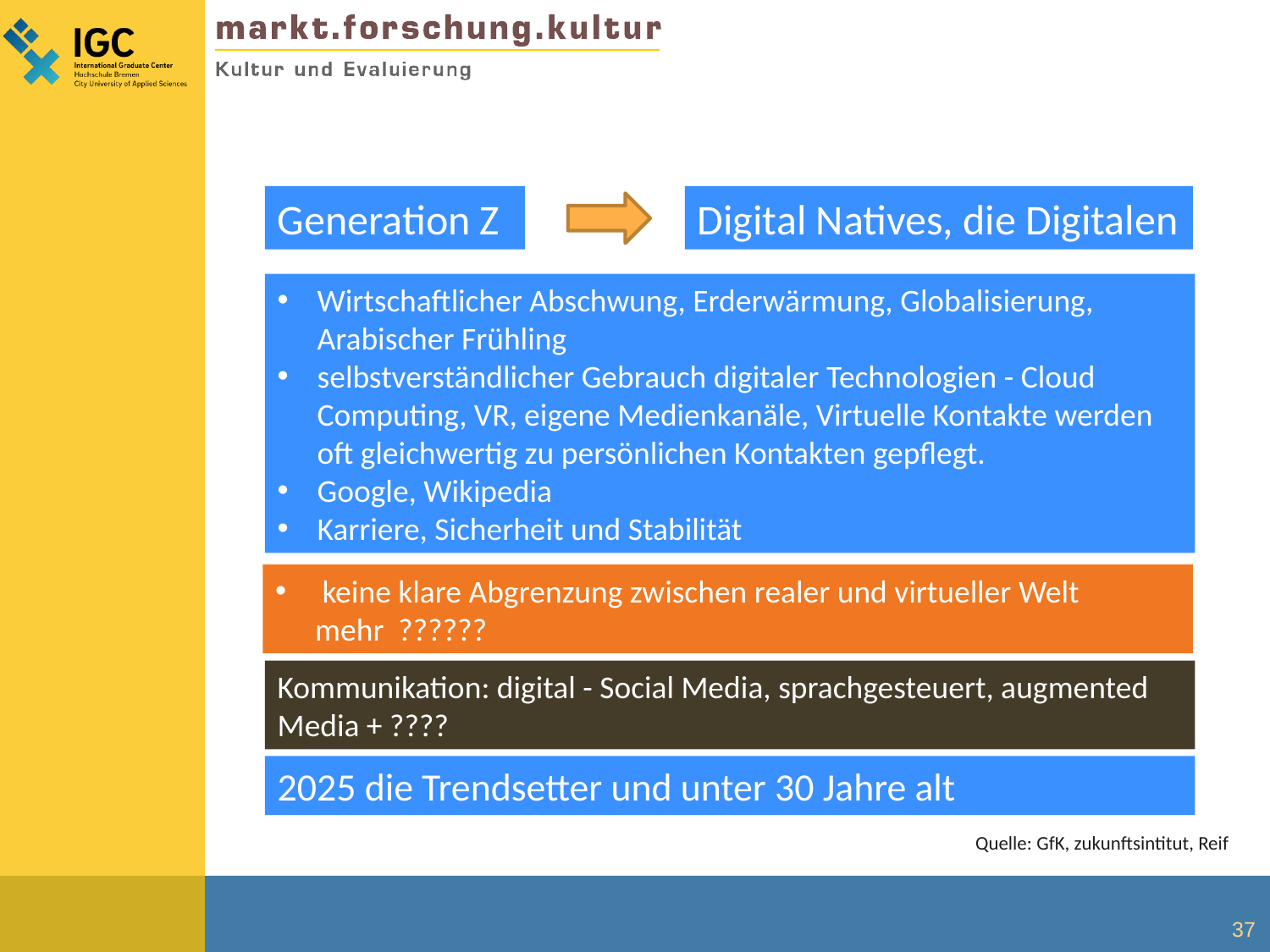

Generation Z
Digital Natives, die Digitalen

Wirtschaftlicher Abschwung, Erderwärmung, Globalisierung, Arabischer Frühling
selbstverständlicher Gebrauch digitaler Technologien - Cloud Computing, VR, eigene Medienkanäle, Virtuelle Kontakte werden oft gleichwertig zu persönlichen Kontakten gepflegt.
Google, Wikipedia
Karriere, Sicherheit und Stabilität
 keine klare Abgrenzung zwischen realer und virtueller Welt mehr  ??????
Kommunikation: digital - Social Media, sprachgesteuert, augmented Media + ????
2025 die Trendsetter und unter 30 Jahre alt
Quelle: GfK, zukunftsintitut, Reif
37